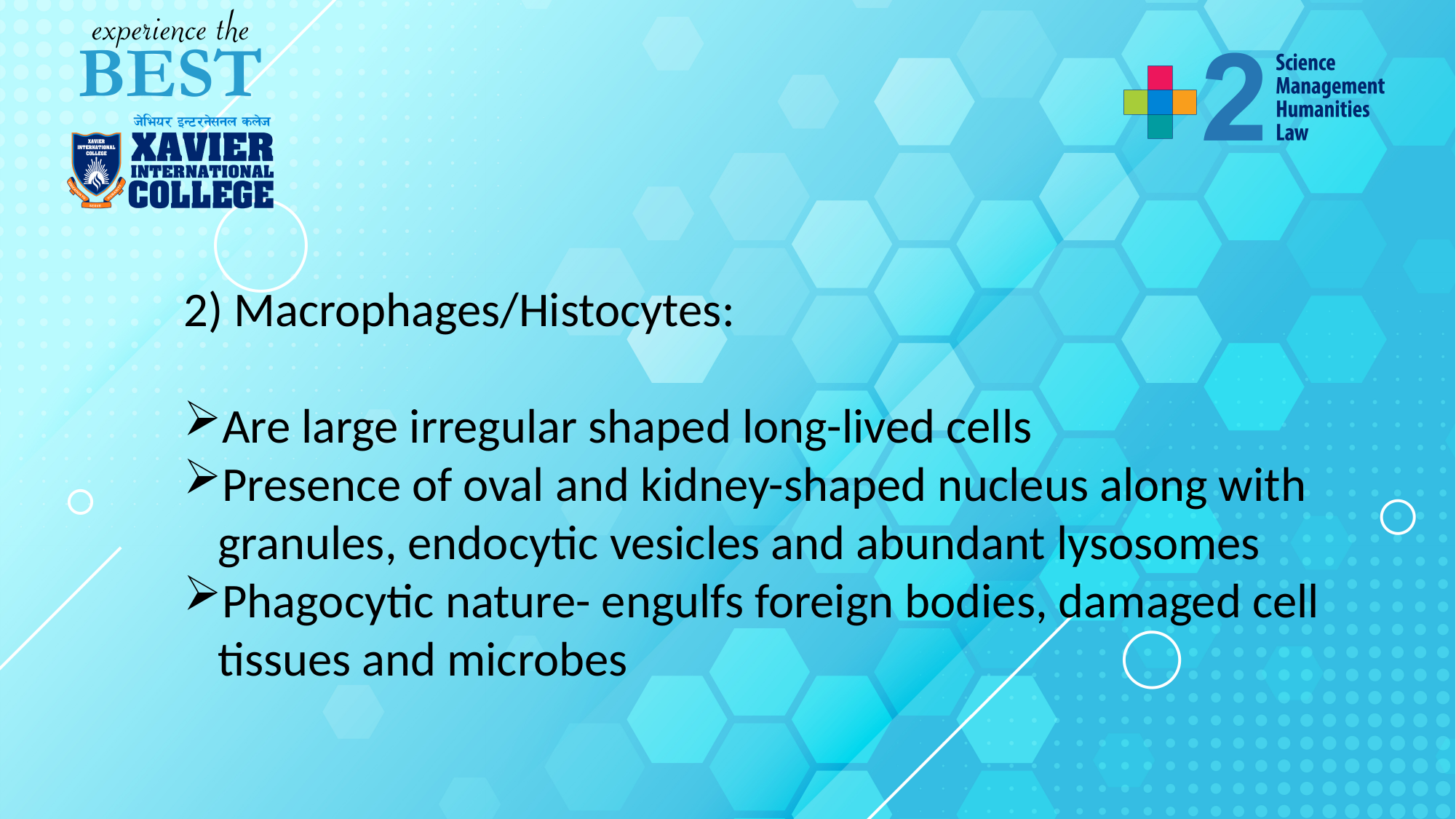

2) Macrophages/Histocytes:

Are large irregular shaped long-lived cells
Presence of oval and kidney-shaped nucleus along with granules, endocytic vesicles and abundant lysosomes
Phagocytic nature- engulfs foreign bodies, damaged cell tissues and microbes